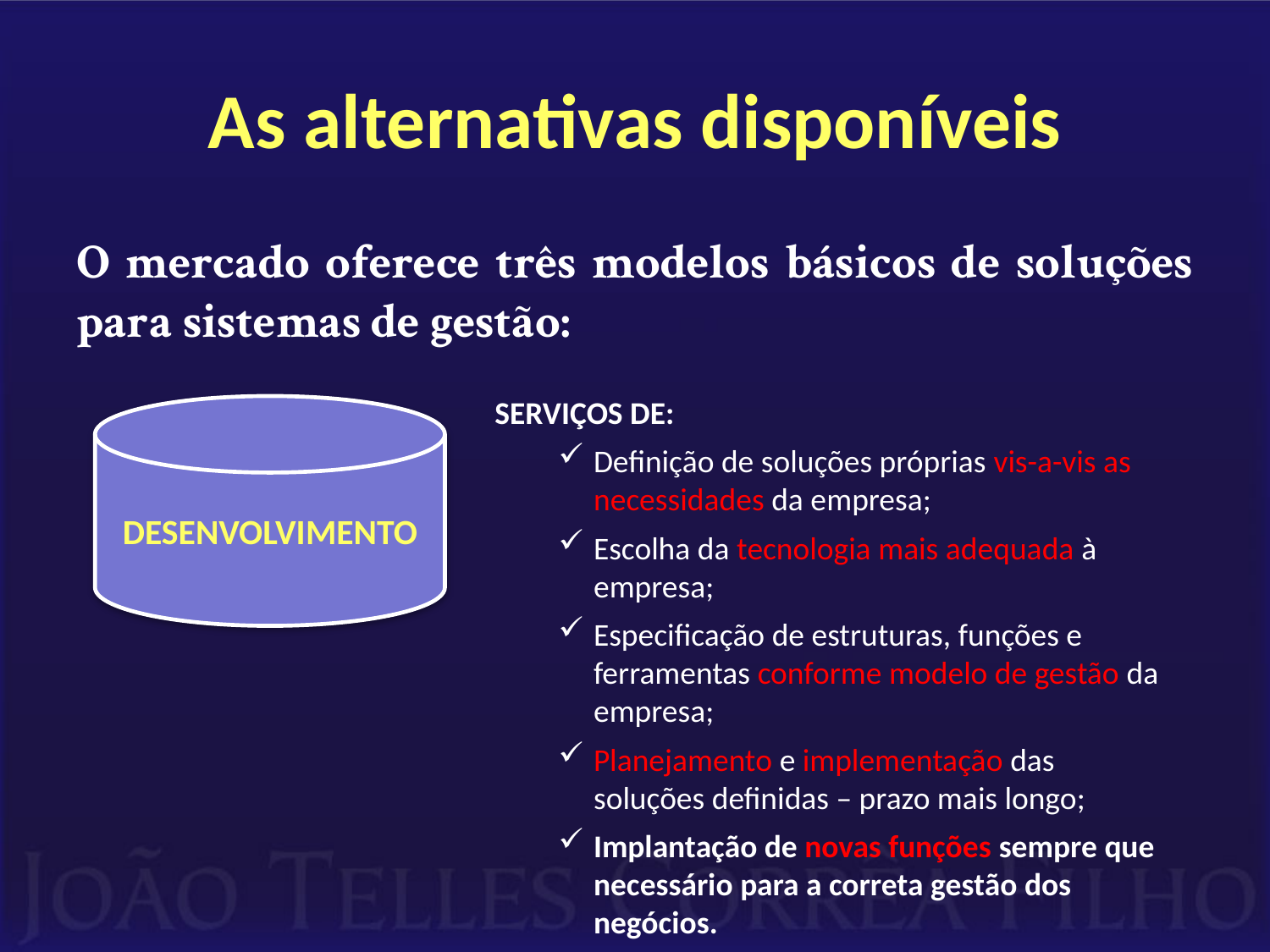

# As alternativas disponíveis
O mercado oferece três modelos básicos de soluções para sistemas de gestão:
SERVIÇOS DE:
Definição de soluções próprias vis-a-vis as necessidades da empresa;
Escolha da tecnologia mais adequada à empresa;
Especificação de estruturas, funções e ferramentas conforme modelo de gestão da empresa;
Planejamento e implementação das        soluções definidas – prazo mais longo;
Implantação de novas funções sempre que necessário para a correta gestão dos negócios.
DESENVOLVIMENTO